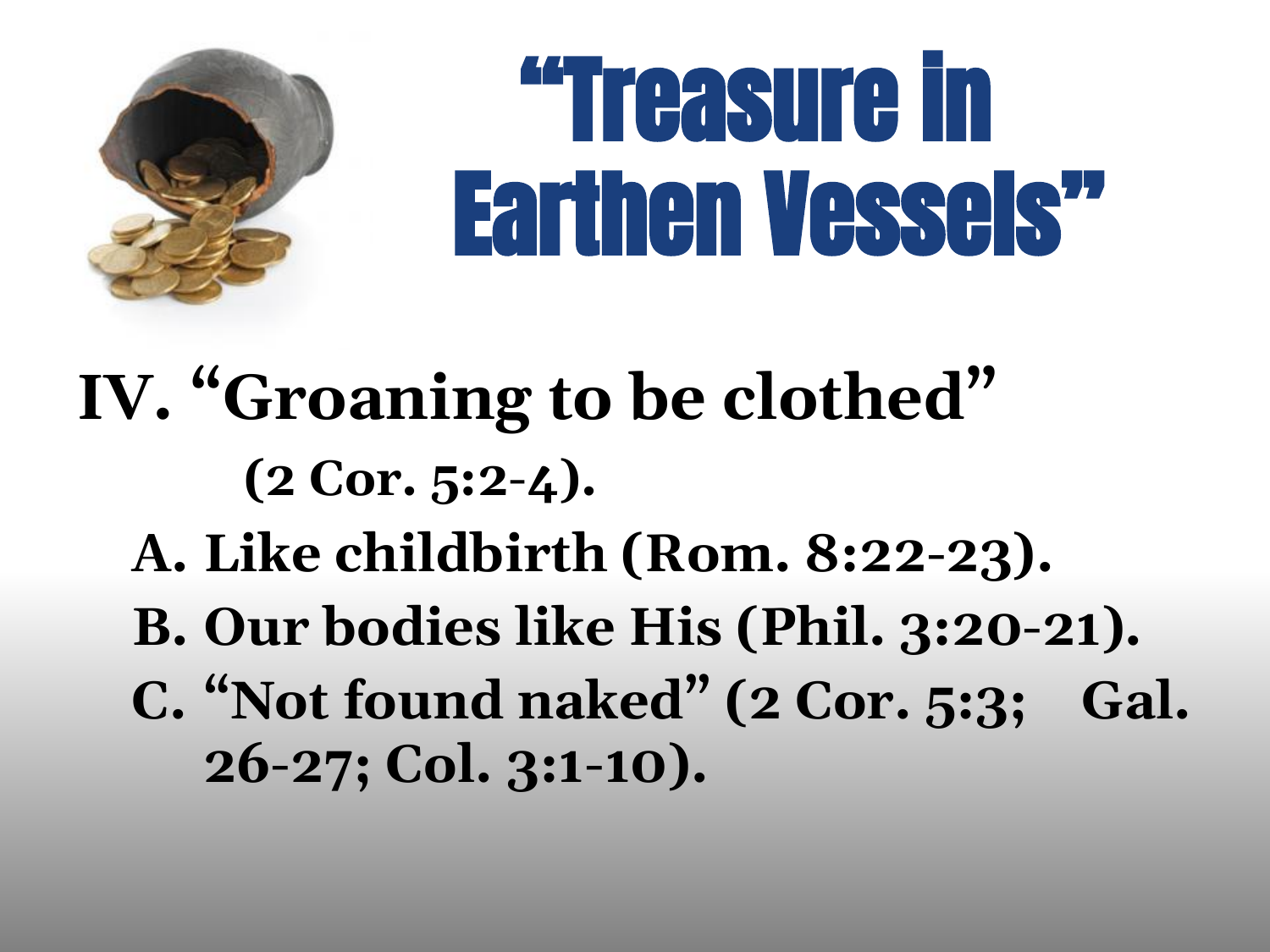

# “Treasure in Earthen Vessels”
IV. “Groaning to be clothed”                (2 Cor. 5:2-4).
Like childbirth (Rom. 8:22-23).
Our bodies like His (Phil. 3:20-21).
“Not found naked” (2 Cor. 5:3;    Gal. 26-27; Col. 3:1-10).